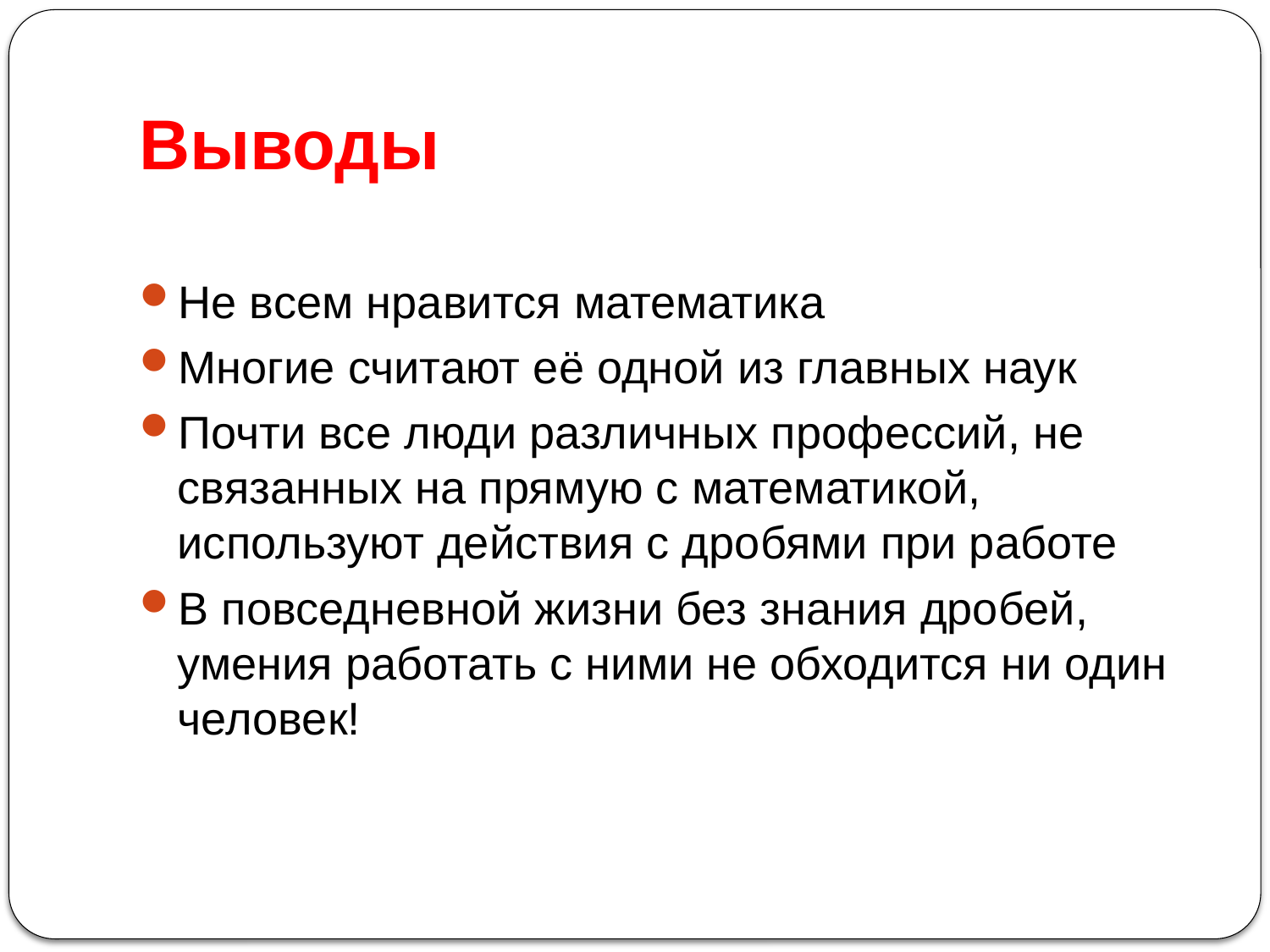

# Выводы

Не всем нравится математика
Многие считают её одной из главных наук
Почти все люди различных профессий, не связанных на прямую с математикой,  используют действия с дробями при работе
В повседневной жизни без знания дробей, умения работать с ними не обходится ни один человек!